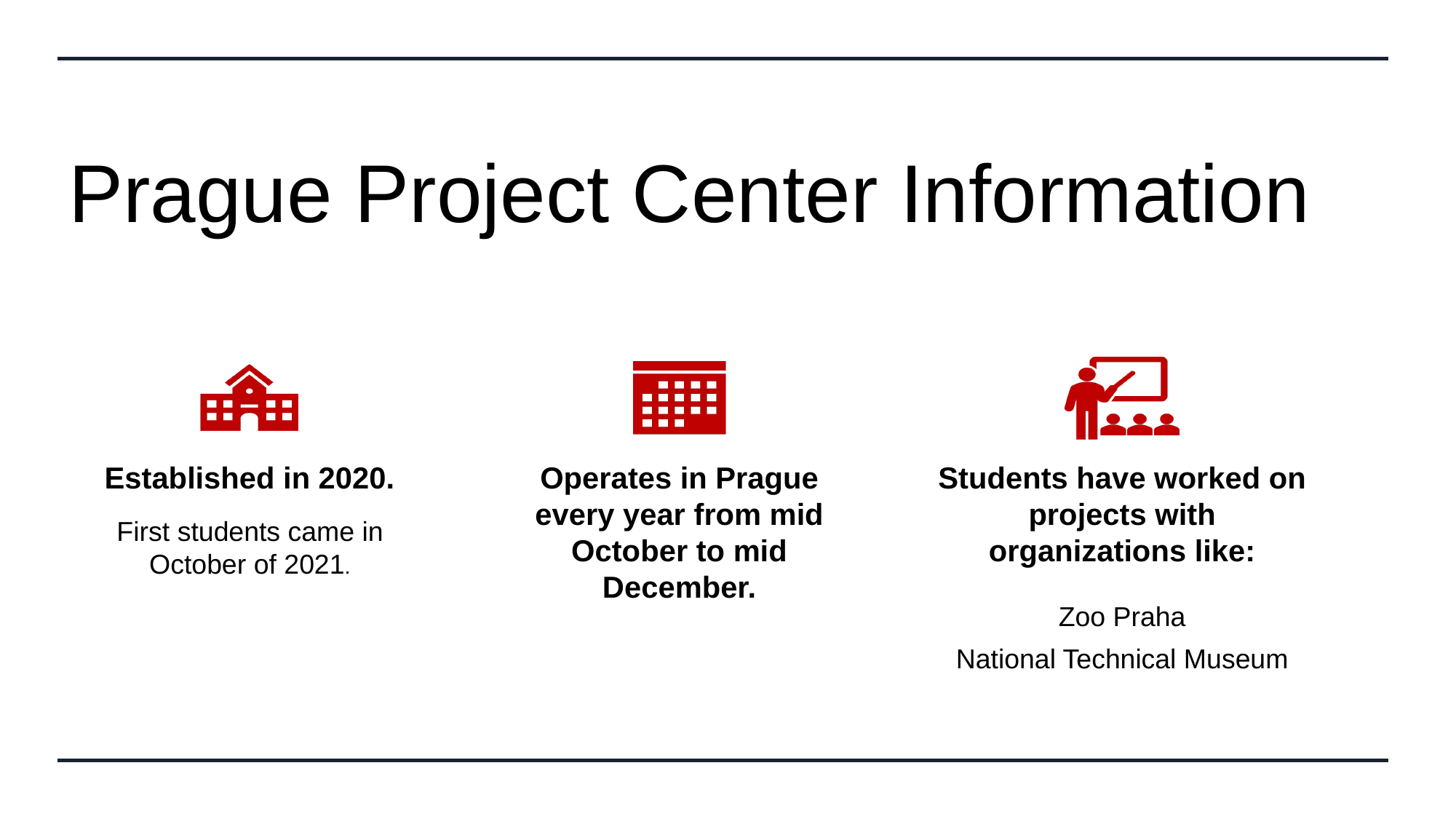

# Prague Project Center Information
Established in 2020.
First students came in October of 2021.
Operates in Prague every year from mid October to mid December.
Students have worked on projects with organizations like:

Zoo Praha
National Technical Museum